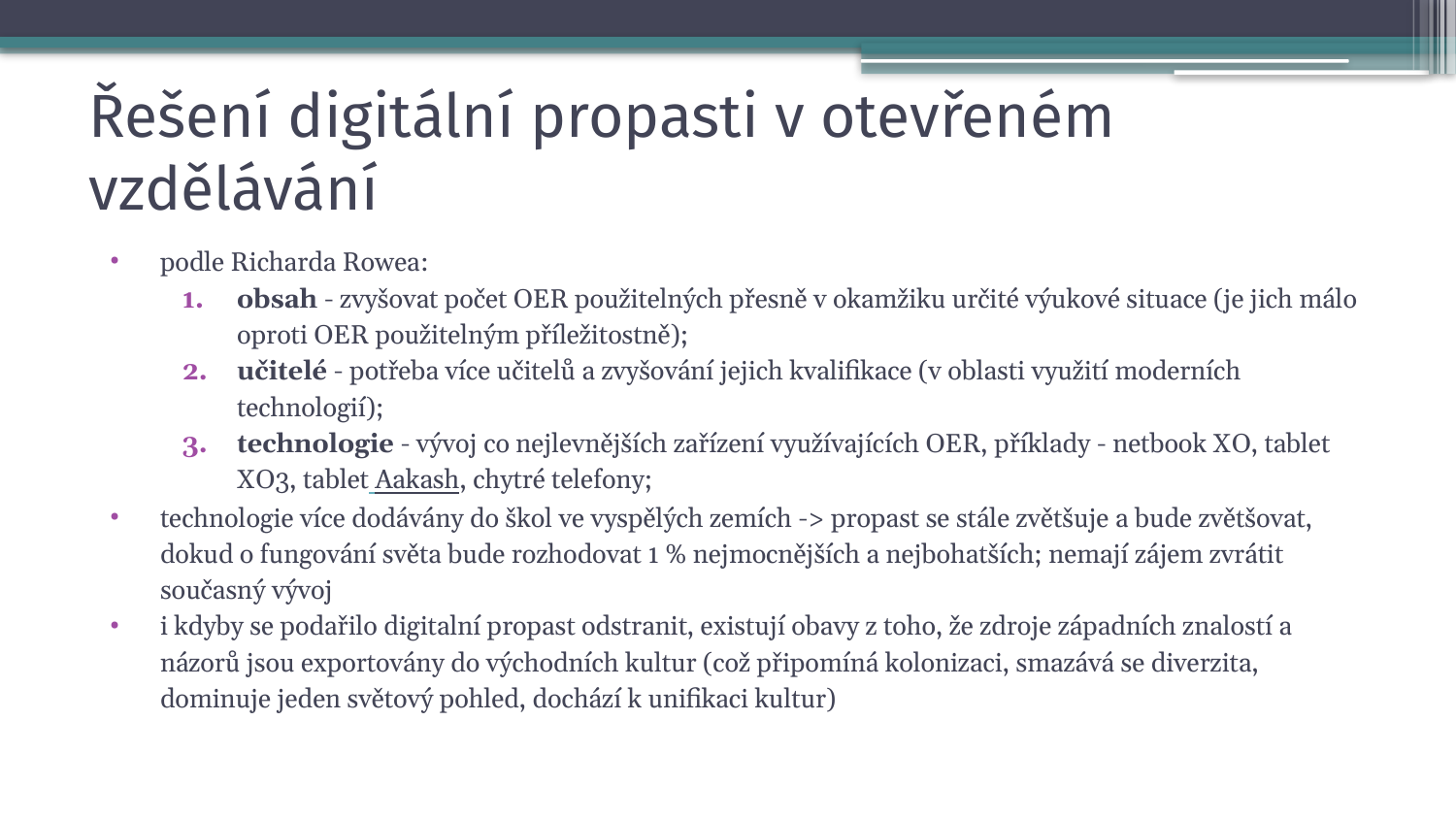

# Řešení digitální propasti v otevřeném vzdělávání
podle Richarda Rowea:
obsah - zvyšovat počet OER použitelných přesně v okamžiku určité výukové situace (je jich málo oproti OER použitelným příležitostně);
učitelé - potřeba více učitelů a zvyšování jejich kvalifikace (v oblasti využití moderních technologií);
technologie - vývoj co nejlevnějších zařízení využívajících OER, příklady - netbook XO, tablet XO3, tablet Aakash, chytré telefony;
technologie více dodávány do škol ve vyspělých zemích -> propast se stále zvětšuje a bude zvětšovat, dokud o fungování světa bude rozhodovat 1 % nejmocnějších a nejbohatších; nemají zájem zvrátit současný vývoj
i kdyby se podařilo digitalní propast odstranit, existují obavy z toho, že zdroje západních znalostí a názorů jsou exportovány do východních kultur (což připomíná kolonizaci, smazává se diverzita, dominuje jeden světový pohled, dochází k unifikaci kultur)